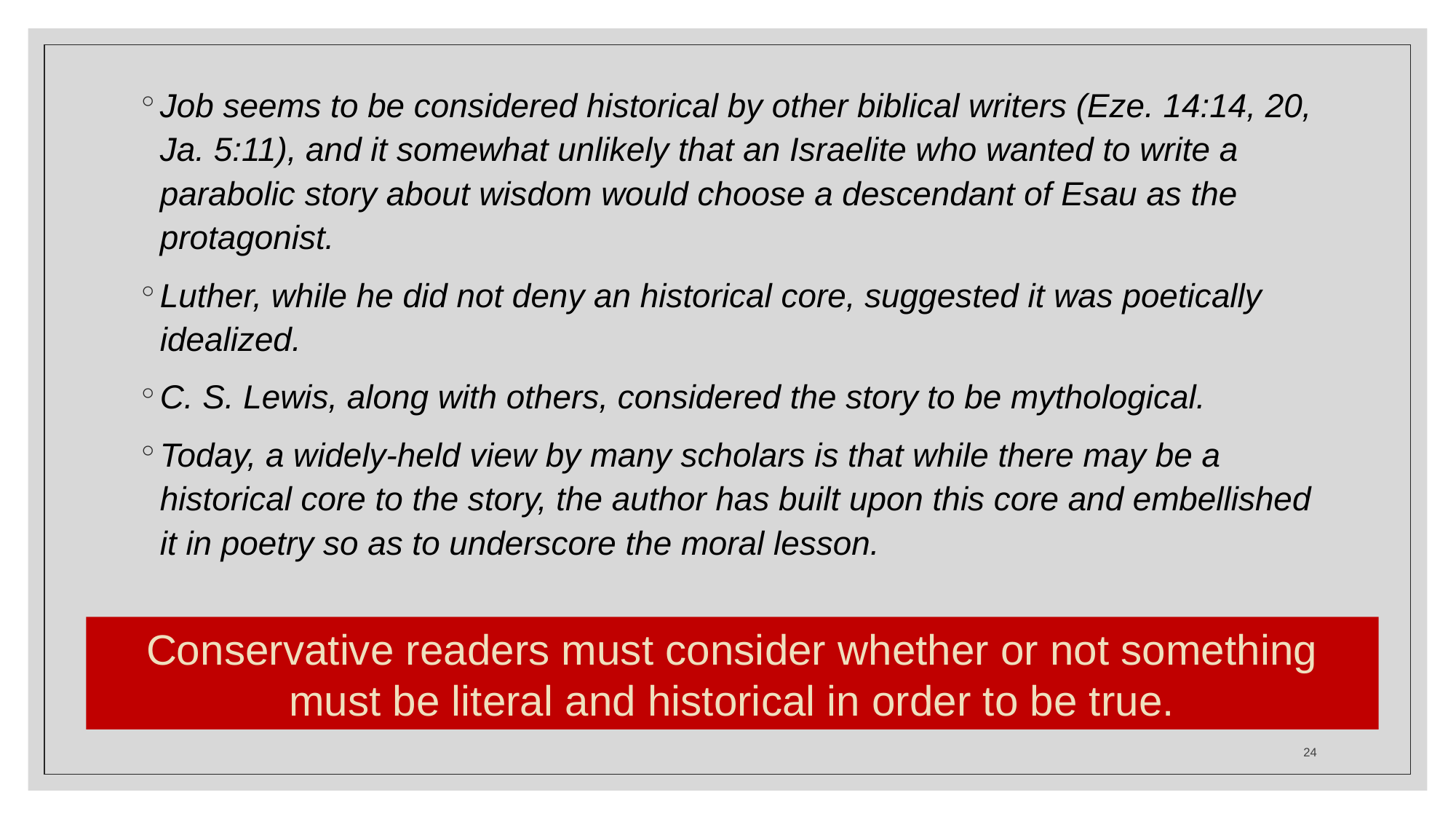

Job seems to be considered historical by other biblical writers (Eze. 14:14, 20, Ja. 5:11), and it somewhat unlikely that an Israelite who wanted to write a parabolic story about wisdom would choose a descendant of Esau as the protagonist.
Luther, while he did not deny an historical core, suggested it was poetically idealized.
C. S. Lewis, along with others, considered the story to be mythological.
Today, a widely-held view by many scholars is that while there may be a historical core to the story, the author has built upon this core and embellished it in poetry so as to underscore the moral lesson.

Conservative readers must consider whether or not something must be literal and historical in order to be true.
24